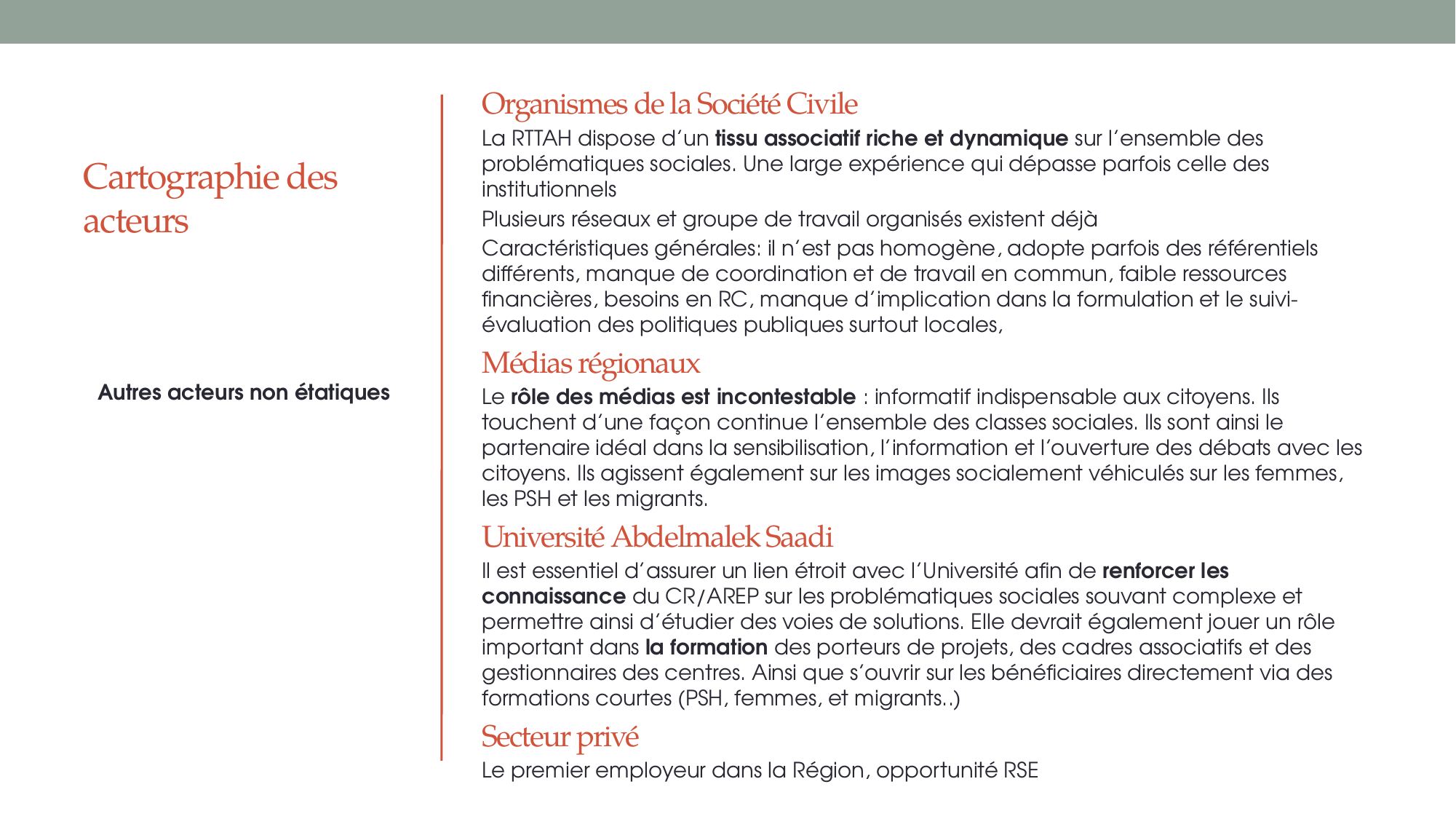

Organismes de la Société Civile
La RTTAH dispose d’un tissu associatif riche et dynamique sur l’ensemble des problématiques sociales. Une large expérience qui dépasse parfois celle des institutionnels
Plusieurs réseaux et groupe de travail organisés existent déjà
Caractéristiques générales: il n’est pas homogène, adopte parfois des référentiels différents, manque de coordination et de travail en commun, faible ressources financières, besoins en RC, manque d’implication dans la formulation et le suivi-évaluation des politiques publiques surtout locales,
Médias régionaux
Le rôle des médias est incontestable : informatif indispensable aux citoyens. Ils touchent d’une façon continue l’ensemble des classes sociales. Ils sont ainsi le partenaire idéal dans la sensibilisation, l’information et l’ouverture des débats avec les citoyens. Ils agissent également sur les images socialement véhiculés sur les femmes, les PSH et les migrants.
Université Abdelmalek Saadi
Il est essentiel d’assurer un lien étroit avec l’Université afin de renforcer les connaissance du CR/AREP sur les problématiques sociales souvant complexe et permettre ainsi d’étudier des voies de solutions. Elle devrait également jouer un rôle important dans la formation des porteurs de projets, des cadres associatifs et des gestionnaires des centres. Ainsi que s’ouvrir sur les bénéficiaires directement via des formations courtes (PSH, femmes, et migrants..)
Secteur privé
Le premier employeur dans la Région, opportunité RSE
# Cartographie des acteurs

Autres acteurs non étatiques